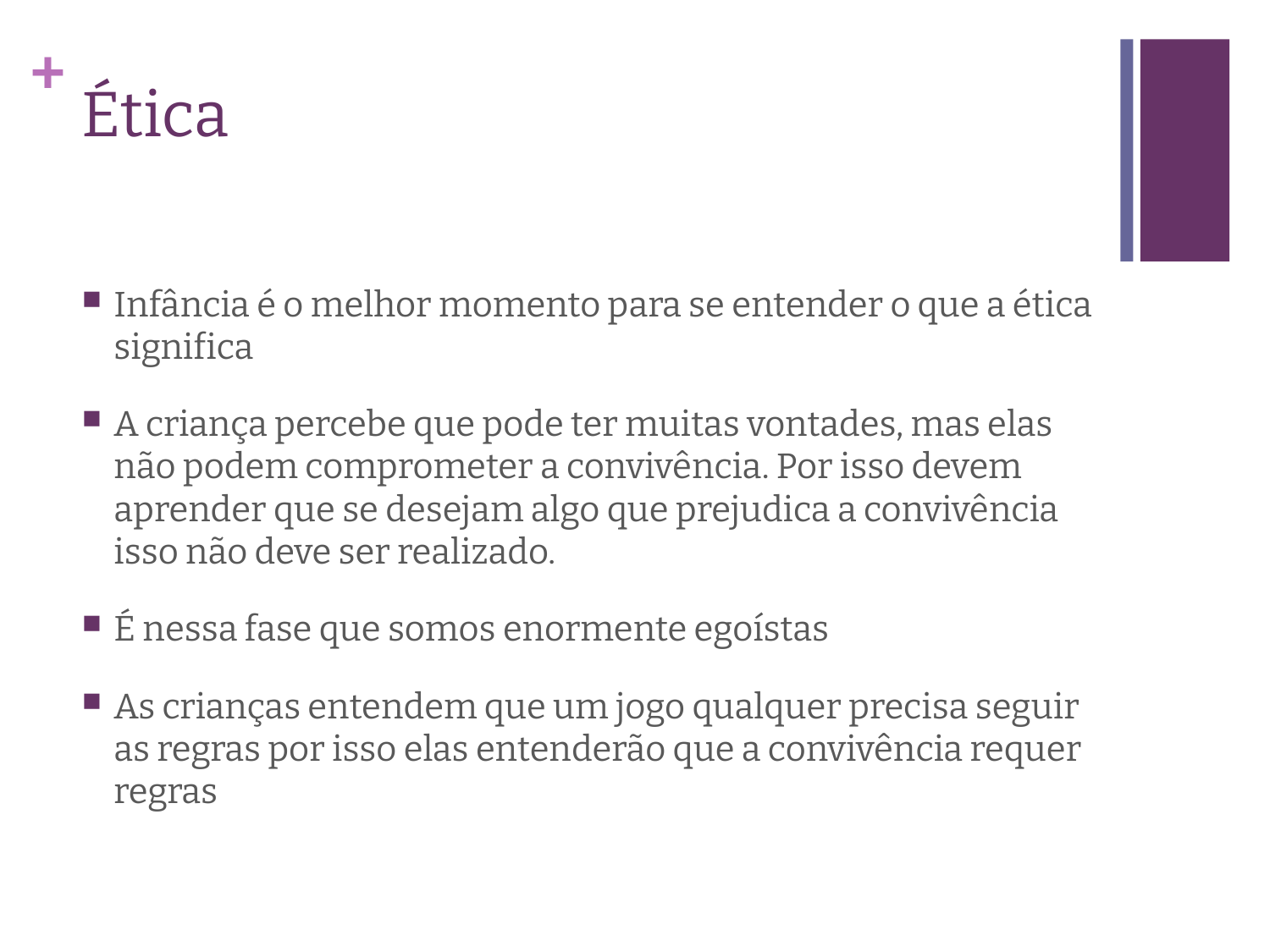

# Ética
Infância é o melhor momento para se entender o que a ética significa
A criança percebe que pode ter muitas vontades, mas elas não podem comprometer a convivência. Por isso devem aprender que se desejam algo que prejudica a convivência isso não deve ser realizado.
É nessa fase que somos enormente egoístas
As crianças entendem que um jogo qualquer precisa seguir as regras por isso elas entenderão que a convivência requer regras